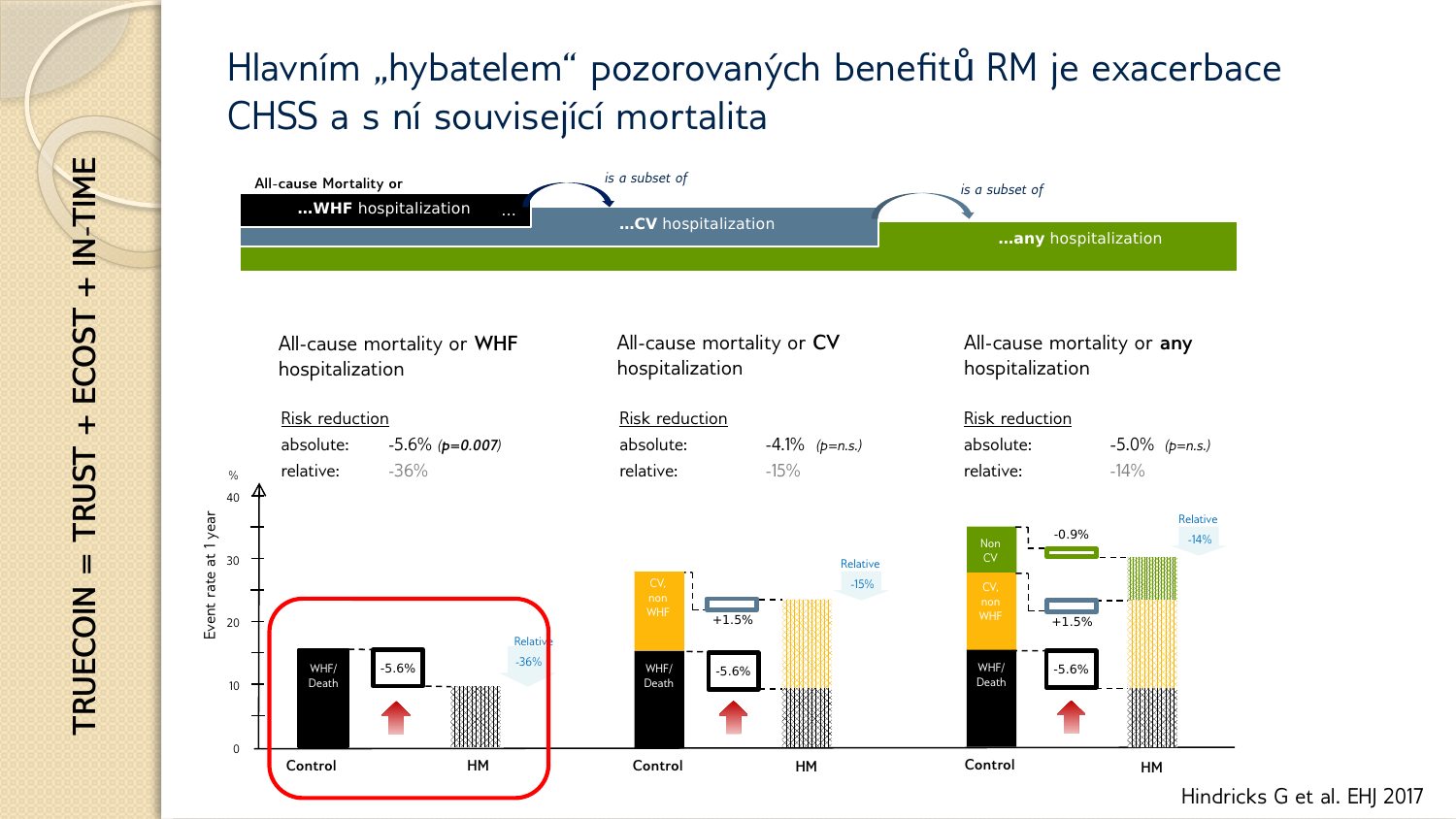

# Hlavním „hybatelem“ pozorovaných benefitů RM je exacerbace CHSS a s ní související mortalita
is a subset of
All-cause Mortality or
is a subset of

…WHF hospitalization
…

…CV hospitalization
…any hospitalization

All-cause mortality or any hospitalization
All-cause mortality or CV hospitalization
All-cause mortality or WHF hospitalization
TRUECOIN = TRUST + ECOST + IN-TIME

Risk reduction
absolute: 	-5.6% (p=0.007)
relative: 	-36%
Risk reduction
absolute: 	-4.1%  (p=n.s.)
relative: 	-15%
Risk reduction
absolute: 	-5.0%  (p=n.s.)
relative: 	-14%
%
40
30
Event rate at 1 year
20
10
0
Relative
-14%

-0.9%
Non CV

CV, non WHF

+1.5%

-5.6%
WHF/Death

Control
HM
Relative
CV, non WHF
-15%

+1.5%

-5.6%
WHF/Death

Control
HM

Relative

-36%

-5.6%
WHF/Death

Control
HM

Hindricks G et al. EHJ 2017